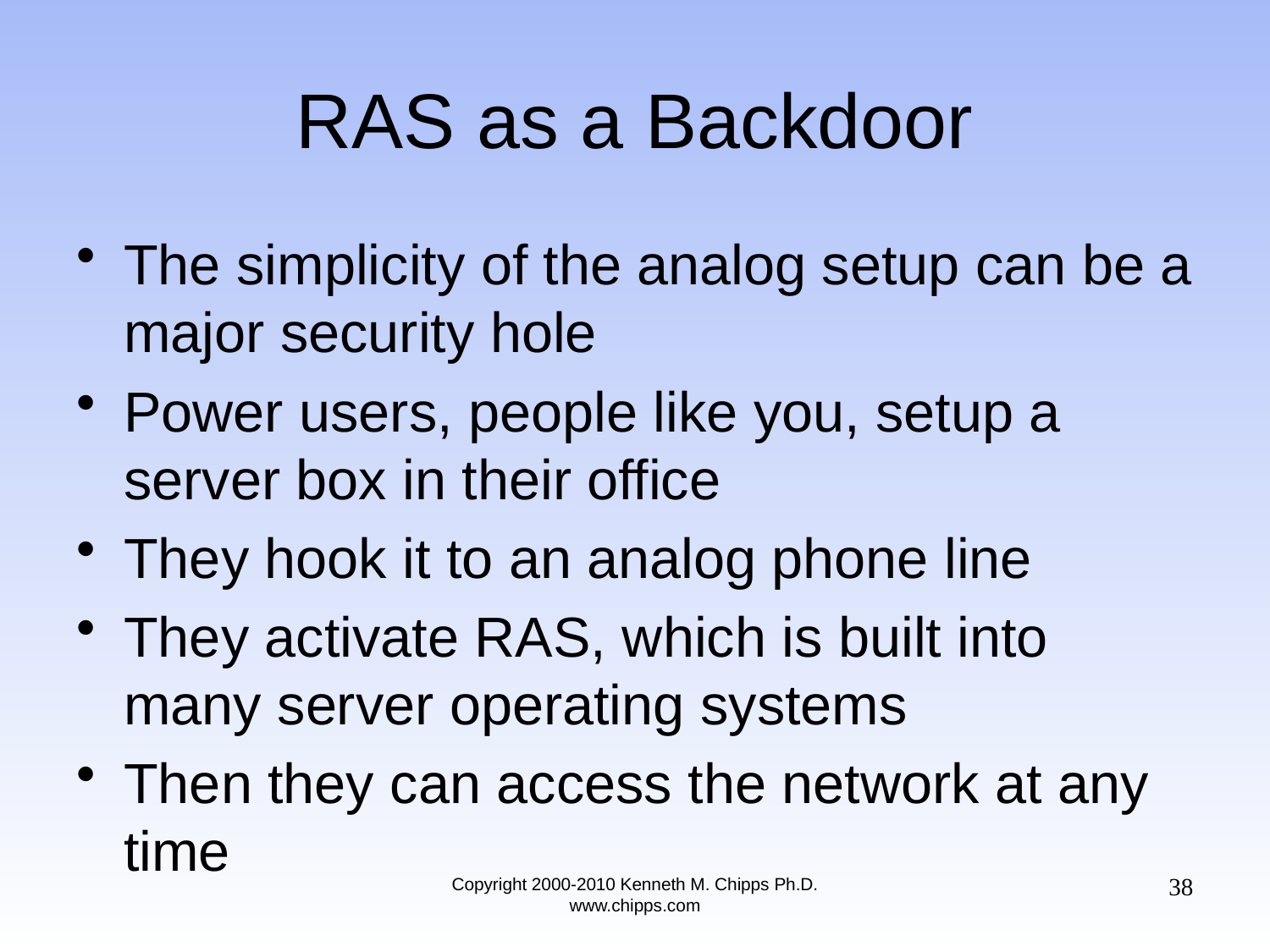

# RAS as a Backdoor
The simplicity of the analog setup can be a major security hole
Power users, people like you, setup a server box in their office
They hook it to an analog phone line
They activate RAS, which is built into many server operating systems
Then they can access the network at any time
38
Copyright 2000-2010 Kenneth M. Chipps Ph.D. www.chipps.com